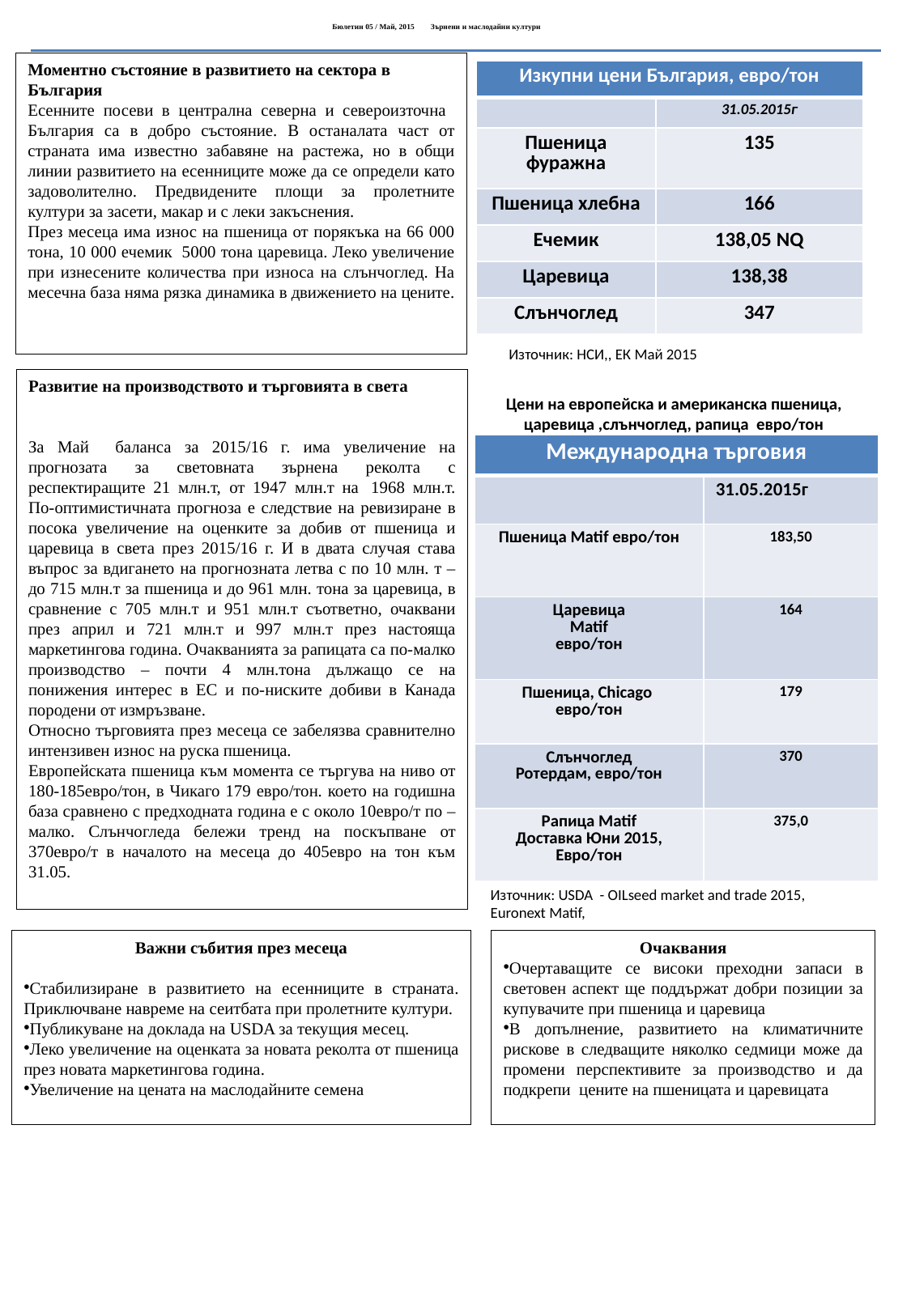

# Бюлетин 05 / Май, 2015        Зърнени и маслодайни култури
Моментно състояние в развитието на сектора в България
Есенните посеви в централна северна и североизточна  България са в добро състояние. В останалата част от страната има известно забавяне на растежа, но в общи линии развитието на есенниците може да се определи като задоволително. Предвидените площи за пролетните култури за засети, макар и с леки закъснения.
През месеца има износ на пшеница от порякъка на 66 000 тона, 10 000 ечемик  5000 тона царевица. Леко увеличение при изнесените количества при износа на слънчоглед. На месечна база няма рязка динамика в движението на цените.
| Изкупни цени България, евро/тон |  |
| --- | --- |
|  | 31.05.2015г |
| Пшеница фуражна | 135 |
| Пшеница хлебна | 166 |
| Ечемик | 138,05 NQ |
| Царевица | 138,38 |
| Слънчоглед | 347 |
     Източник: НСИ,, ЕК Май 2015
Развитие на производството и търговията в света

За Май  баланса за 2015/16 г. има увеличение на прогнозата за световната зърнена реколта с респектиращите 21 млн.т,  от 1947 млн.т на  1968 млн.т. По-оптимистичната прогноза е следствие на ревизиране в посока увеличение на оценките за добив от пшеница и царевица в света през 2015/16 г. И в двата случая става въпрос за вдигането на прогнозната летва с по 10 млн. т – до 715 млн.т за пшеница и до 961 млн. тона за царевица, в сравнение с 705 млн.т и 951 млн.т съответно, очаквани през април и 721 млн.т и 997 млн.т през настояща маркетингова година. Очакванията за рапицата са по-малко производство – почти 4 млн.тона дължащо се на понижения интерес в ЕС и по-ниските добиви в Канада породени от измръзване.
Относно търговията през месеца се забелязва сравнително интензивен износ на руска пшеница.
Европейската пшеница към момента се търгува на ниво от 180-185евро/тон, в Чикаго 179 евро/тон. което на годишна база сравнено с предходната година е с около 10евро/т по – малко. Слънчогледа бележи тренд на поскъпване от 370евро/т в началото на месеца до 405евро на тон към 31.05.

Цени на европейска и американска пшеница, царевица ,слънчоглед, рапица  евро/тон
| Международна търговия |  |
| --- | --- |
|  | 31.05.2015г |
| Пшеница Matif евро/тон | 183,50 |
| Царевица Matif евро/тон | 164 |
| Пшеница, Chicago евро/тон | 179 |
| Слънчоглед Ротердам, евро/тон | 370 |
| Рапица Matif Доставка Юни 2015, Евро/тон | 375,0 |
Източник: USDA  - OILseed market and trade 2015, Euronext Matif,

Важни събития през месеца

Стабилизиране в развитието на есенниците в страната. Приключване навреме на сеитбата при пролетните култури.
Публикуване на доклада на USDA за текущия месец.
Леко увеличение на оценката за новата реколта от пшеница през новата маркетингова година.
Увеличение на цената на маслодайните семена

Очаквания
Очертаващите се високи преходни запаси в световен аспект ще поддържат добри позиции за купувачите при пшеница и царевица
В допълнение, развитието на климатичните рискове в следващите няколко седмици може да промени перспективите за производство и да подкрепи  цените на пшеницата и царевицата